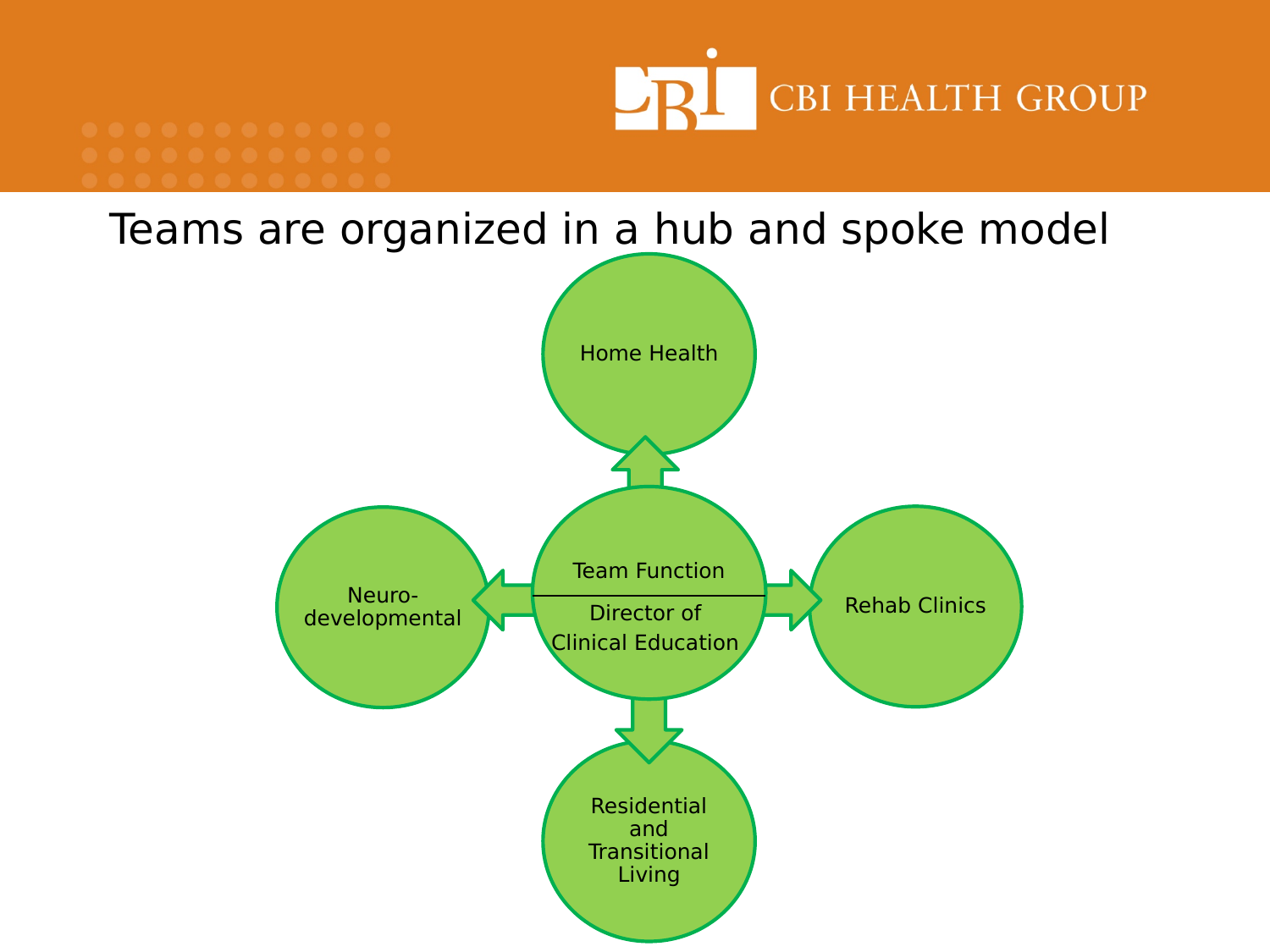

# Teams are organized in a hub and spoke model
Home Health

Team Function

Rehab Clinics
Neuro- developmental

Residential and Transitional Living
Director of
 Clinical Education